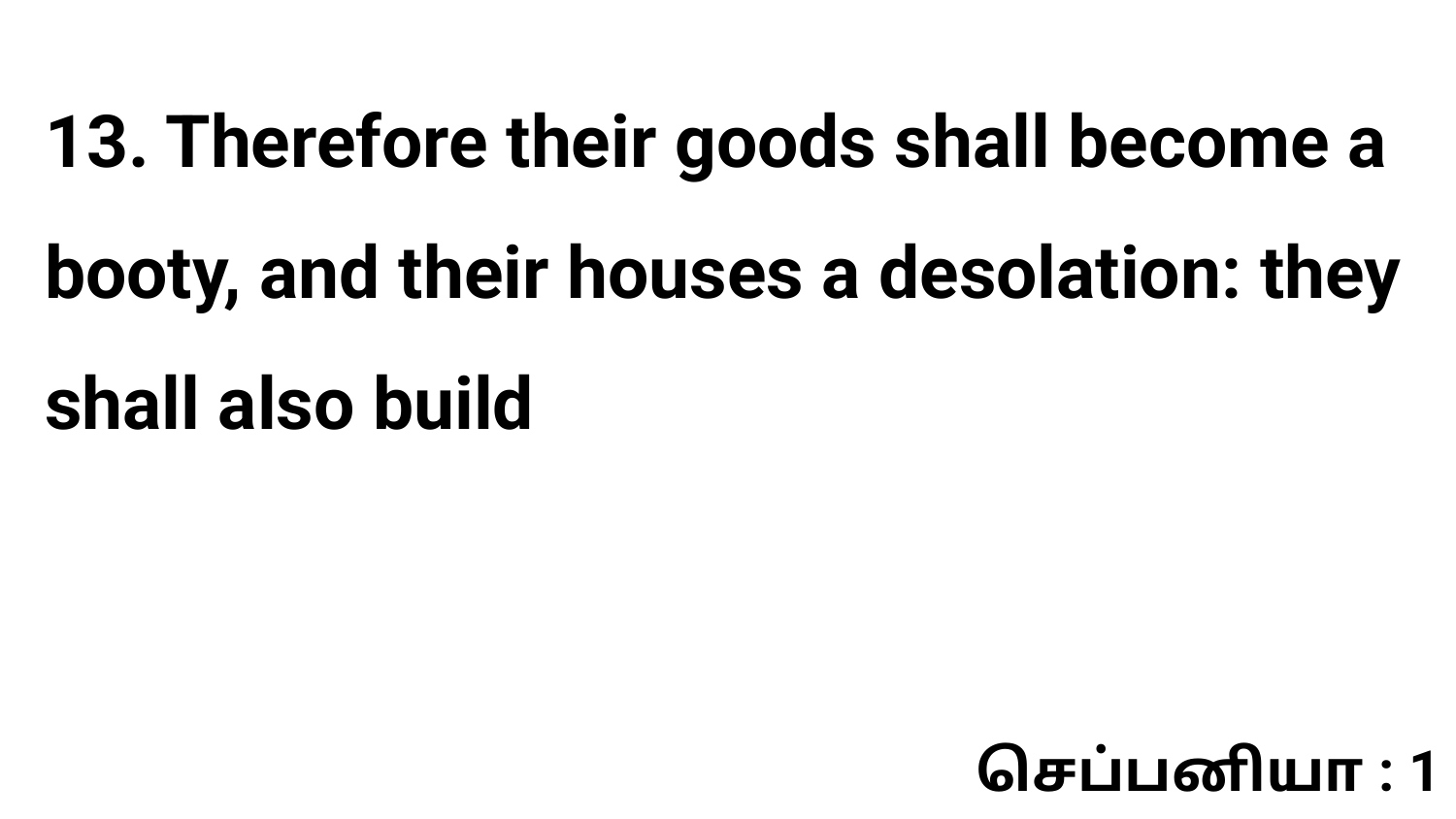

13. Therefore their goods shall become a booty, and their houses a desolation: they shall also build
செப்பனியா : 1